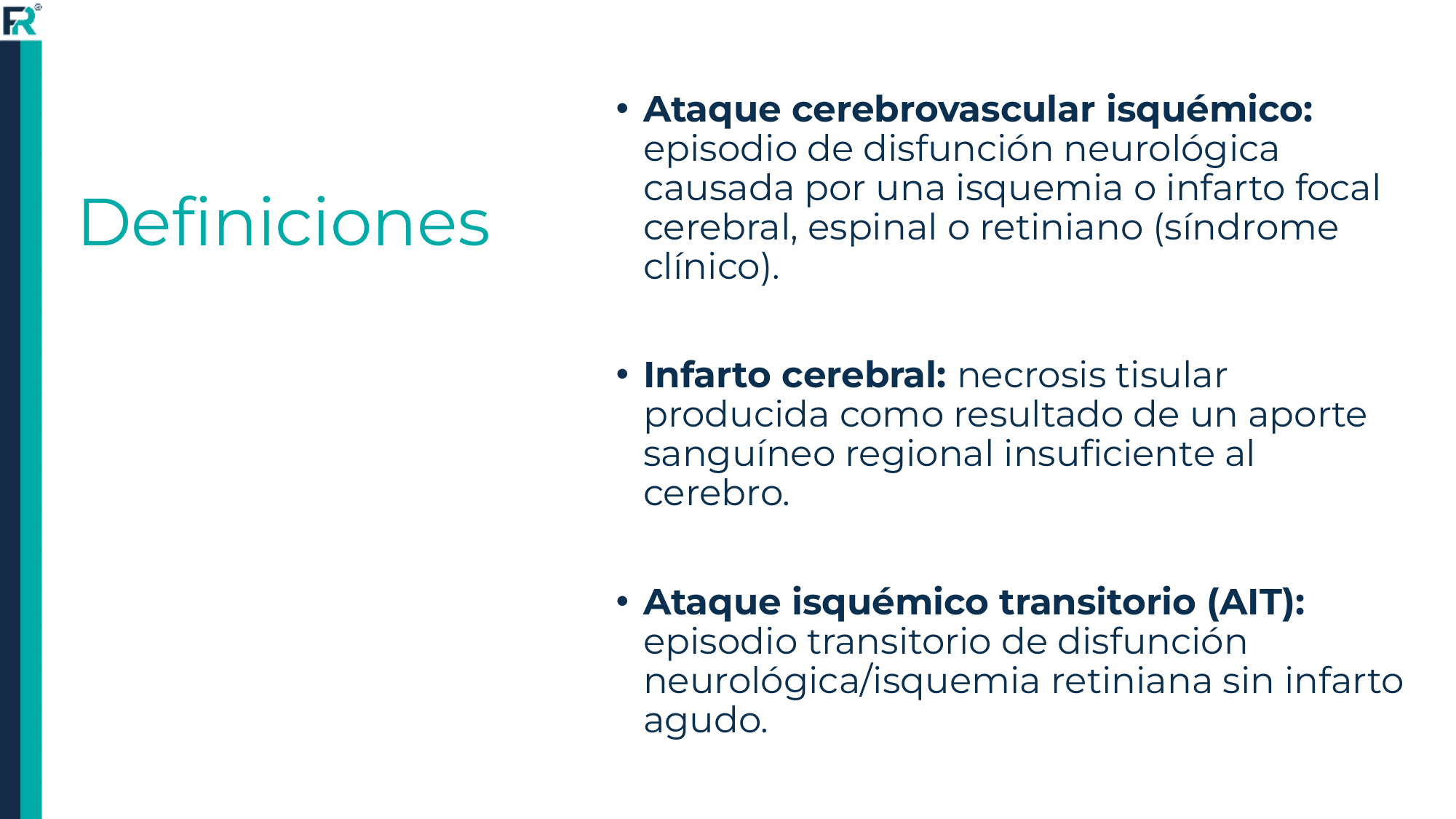

Ataque cerebrovascular isquémico: episodio de disfunción neurológica causada por una isquemia o infarto focal cerebral, espinal o retiniano (síndrome clínico).

Infarto cerebral: necrosis tisular producida como resultado de un aporte sanguíneo regional insuficiente al cerebro.

Ataque isquémico transitorio (AIT): episodio transitorio de disfunción neurológica/isquemia retiniana sin infarto agudo.
# Definiciones